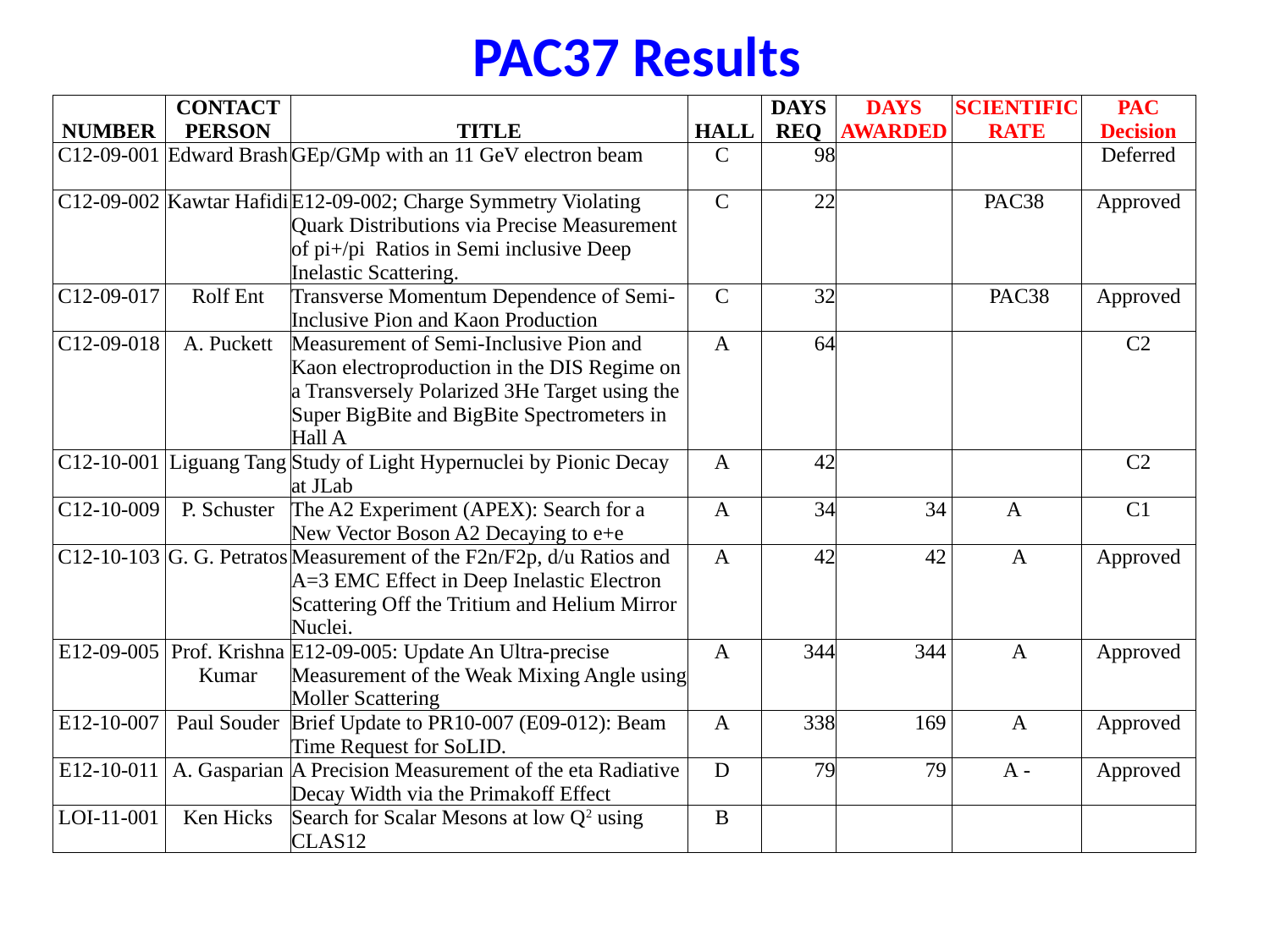

PAC37 Results
| NUMBER | CONTACT PERSON | TITLE | HALL | DAYS REQ | DAYS AWARDED | SCIENTIFIC RATE | PAC Decision |
| --- | --- | --- | --- | --- | --- | --- | --- |
| C12-09-001 | Edward Brash | GEp/GMp with an 11 GeV electron beam | C | 98 |  |  | Deferred |
| C12-09-002 | Kawtar Hafidi | E12-09-002; Charge Symmetry Violating Quark Distributions via Precise Measurement of pi+/pi Ratios in Semi inclusive Deep Inelastic Scattering. | C | 22 |  | PAC38 | Approved |
| C12-09-017 | Rolf Ent | Transverse Momentum Dependence of Semi-Inclusive Pion and Kaon Production | C | 32 |  | PAC38 | Approved |
| C12-09-018 | A. Puckett | Measurement of Semi-Inclusive Pion and Kaon electroproduction in the DIS Regime on a Transversely Polarized 3He Target using the Super BigBite and BigBite Spectrometers in Hall A | A | 64 |  |  | C2 |
| C12-10-001 | Liguang Tang | Study of Light Hypernuclei by Pionic Decay at JLab | A | 42 |  |  | C2 |
| C12-10-009 | P. Schuster | The A2 Experiment (APEX): Search for a New Vector Boson A2 Decaying to e+e | A | 34 | 34 | A | C1 |
| C12-10-103 | G. G. Petratos | Measurement of the F2n/F2p, d/u Ratios and A=3 EMC Effect in Deep Inelastic Electron Scattering Off the Tritium and Helium Mirror Nuclei. | A | 42 | 42 | A | Approved |
| E12-09-005 | Prof. Krishna Kumar | E12-09-005: Update An Ultra-precise Measurement of the Weak Mixing Angle using Moller Scattering | A | 344 | 344 | A | Approved |
| E12-10-007 | Paul Souder | Brief Update to PR10-007 (E09-012): Beam Time Request for SoLID. | A | 338 | 169 | A | Approved |
| E12-10-011 | A. Gasparian | A Precision Measurement of the eta Radiative Decay Width via the Primakoff Effect | D | 79 | 79 | A - | Approved |
| LOI-11-001 | Ken Hicks | Search for Scalar Mesons at low Q2 using CLAS12 | B |  |  |  |  |